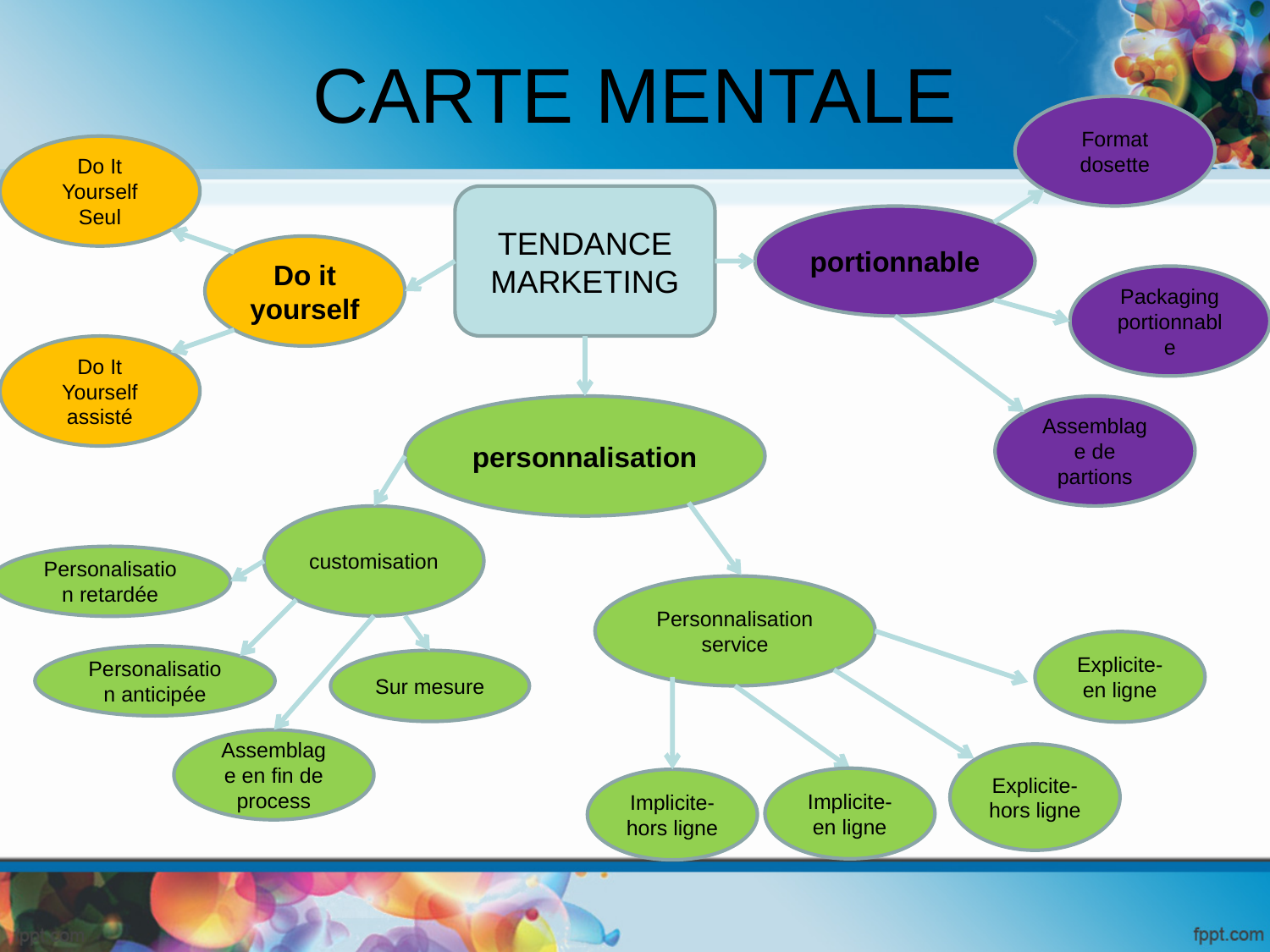

# CARTE MENTALE
Format dosette
Do It Yourself Seul
TENDANCE MARKETING
portionnable
Do it yourself
Packaging portionnable
Do It Yourself assisté
personnalisation
Assemblage de partions
customisation
Personalisation retardée
Personnalisation service
Explicite-en ligne
Personalisation anticipée
Sur mesure
Assemblage en fin de process
Explicite-hors ligne
Implicite-en ligne
Implicite-hors ligne